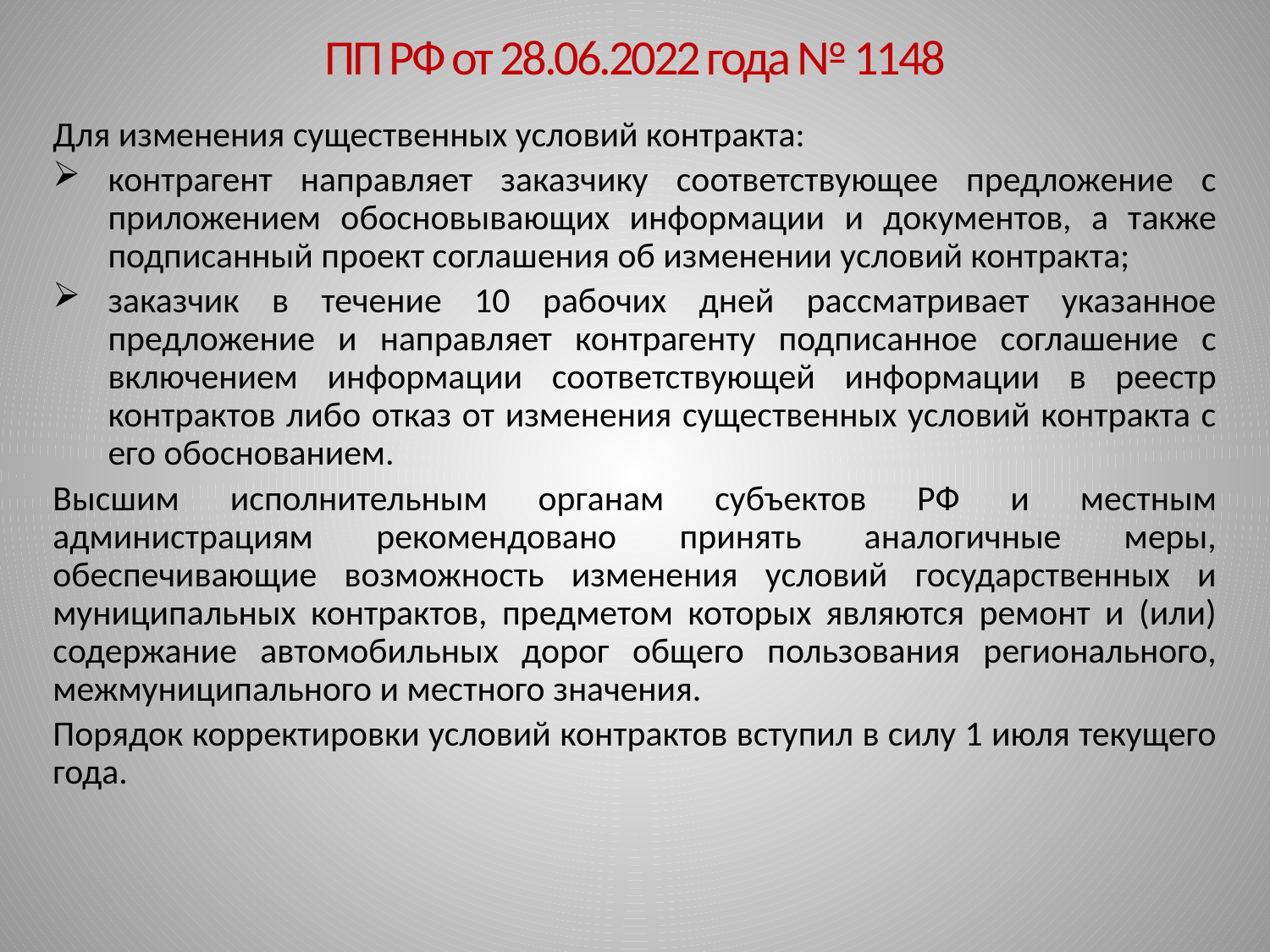

# ПП РФ от 28.06.2022 года № 1148
Для изменения существенных условий контракта:
контрагент направляет заказчику соответствующее предложение с приложением обосновывающих информации и документов, а также подписанный проект соглашения об изменении условий контракта;
заказчик в течение 10 рабочих дней рассматривает указанное предложение и направляет контрагенту подписанное соглашение с включением информации соответствующей информации в реестр контрактов либо отказ от изменения существенных условий контракта с его обоснованием.
Высшим исполнительным органам субъектов РФ и местным администрациям рекомендовано принять аналогичные меры, обеспечивающие возможность изменения условий государственных и муниципальных контрактов, предметом которых являются ремонт и (или) содержание автомобильных дорог общего пользования регионального, межмуниципального и местного значения.
Порядок корректировки условий контрактов вступил в силу 1 июля текущего года.